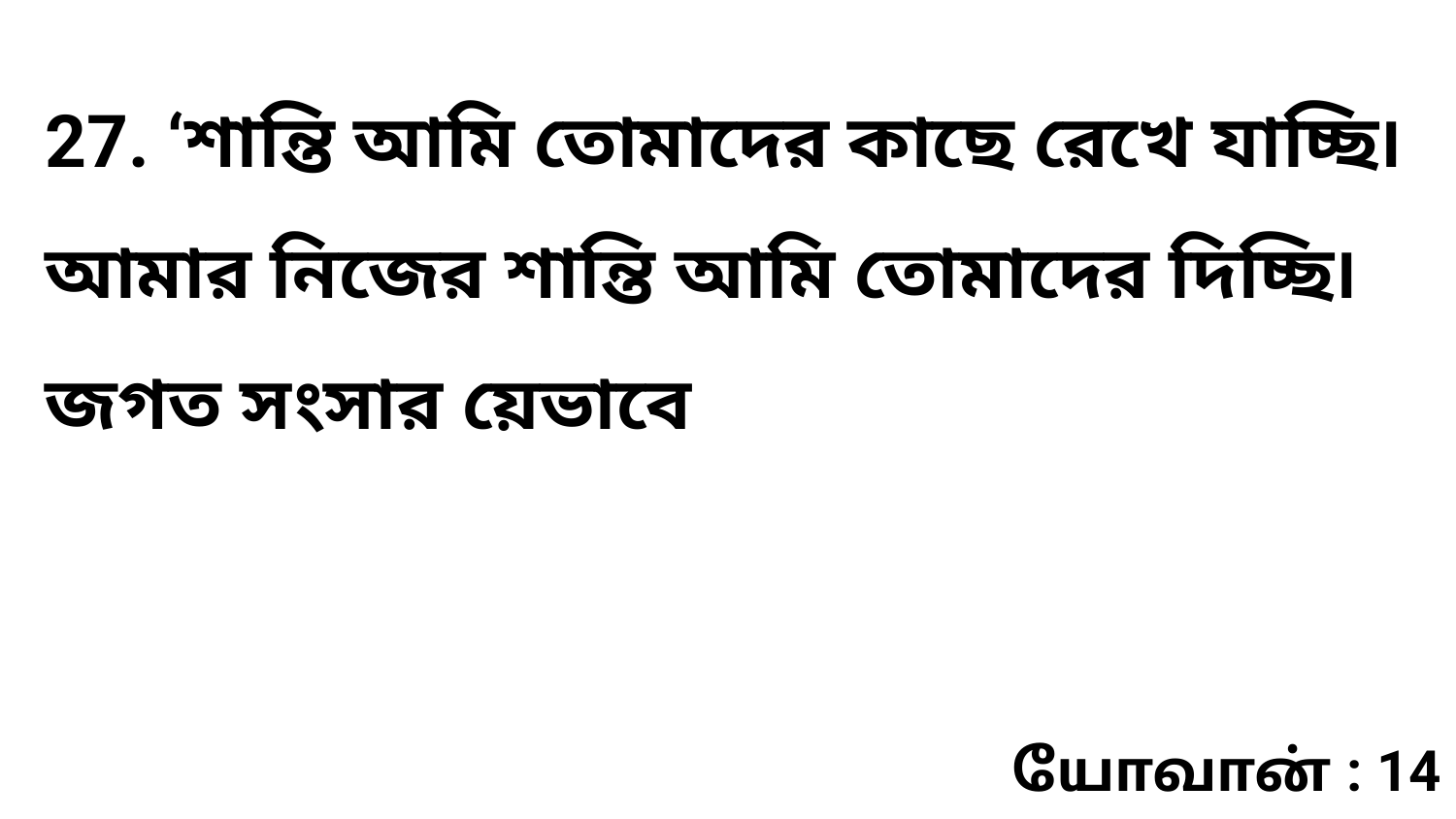

27. ‘শান্তি আমি তোমাদের কাছে রেখে যাচ্ছি৷ আমার নিজের শান্তি আমি তোমাদের দিচ্ছি৷ জগত সংসার য়েভাবে
யோவான் : 14